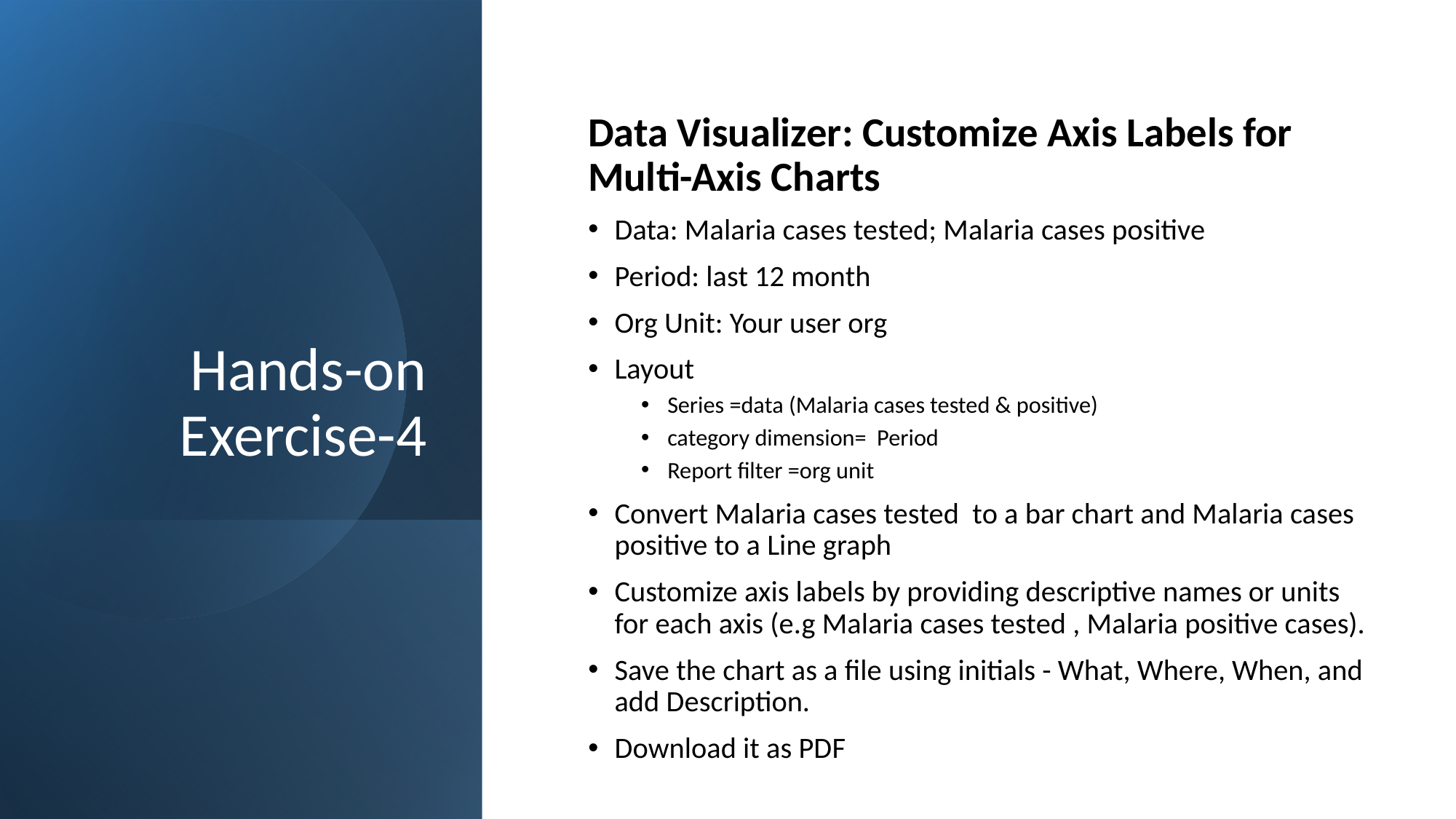

Data Visualizer: Customize Axis Labels for Multi-Axis Charts
Data: Malaria cases tested; Malaria cases positive
Period: last 12 month
Org Unit: Your user org
Layout
Series =data (Malaria cases tested & positive)
category dimension=  Period
Report filter =org unit
Convert Malaria cases tested  to a bar chart and Malaria cases positive to a Line graph
Customize axis labels by providing descriptive names or units for each axis (e.g Malaria cases tested , Malaria positive cases).
Save the chart as a file using initials - What, Where, When, and add Description.
Download it as PDF

# Hands-on Exercise-4